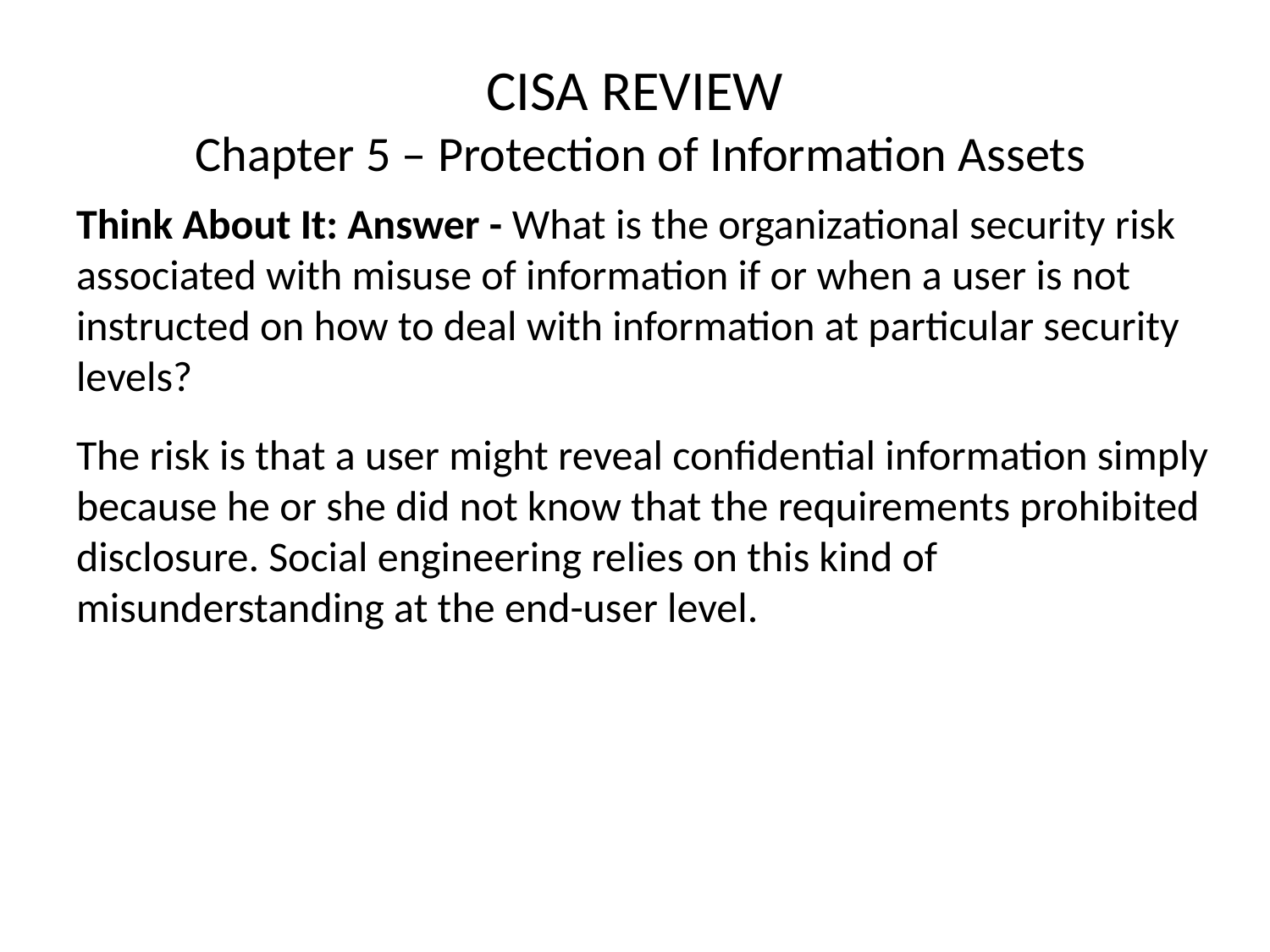

# CISA REVIEW Chapter 5 – Protection of Information Assets
Think About It: Answer - What is the organizational security risk associated with misuse of information if or when a user is not instructed on how to deal with information at particular security levels?

The risk is that a user might reveal confidential information simply because he or she did not know that the requirements prohibited disclosure. Social engineering relies on this kind of misunderstanding at the end-user level.